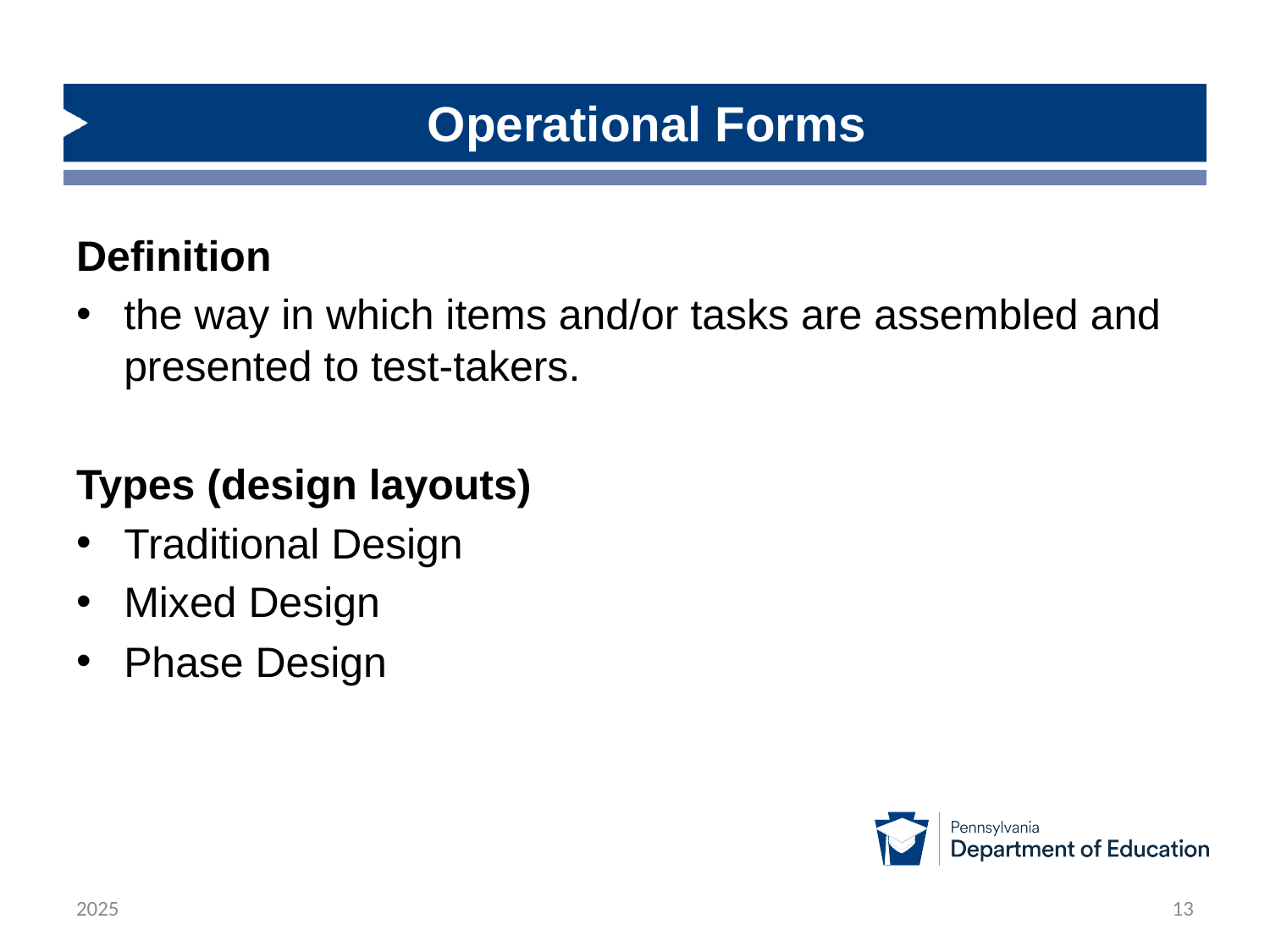

# Operational Forms
Definition
the way in which items and/or tasks are assembled and presented to test-takers.

Types (design layouts)
Traditional Design​
Mixed Design​
Phase Design
2025
13